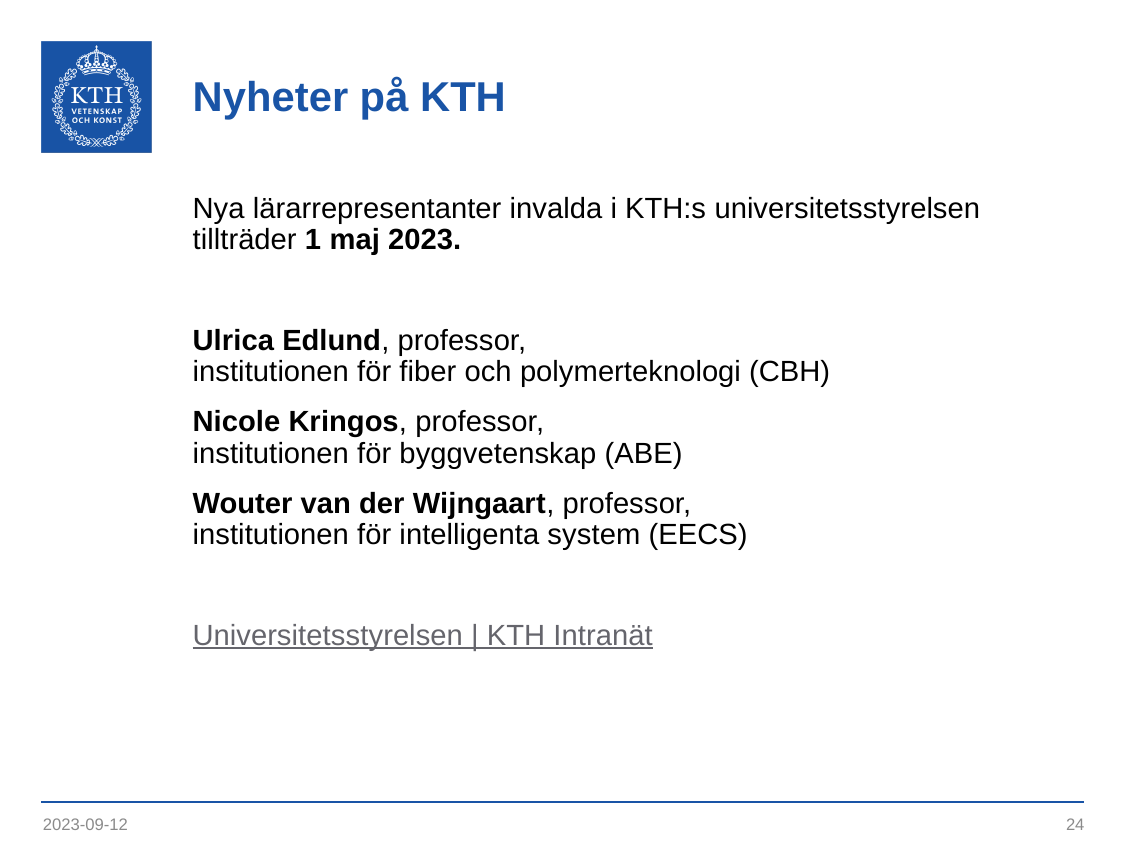

# Nyheter på KTH
Nya lärarrepresentanter invalda i KTH:s universitetsstyrelsen tillträder 1 maj 2023.

Ulrica Edlund, professor,
institutionen för fiber och polymerteknologi (CBH)
Nicole Kringos, professor,
institutionen för byggvetenskap (ABE)
Wouter van der Wijngaart, professor,
institutionen för intelligenta system (EECS)

Universitetsstyrelsen | KTH Intranät
2023-09-12

24